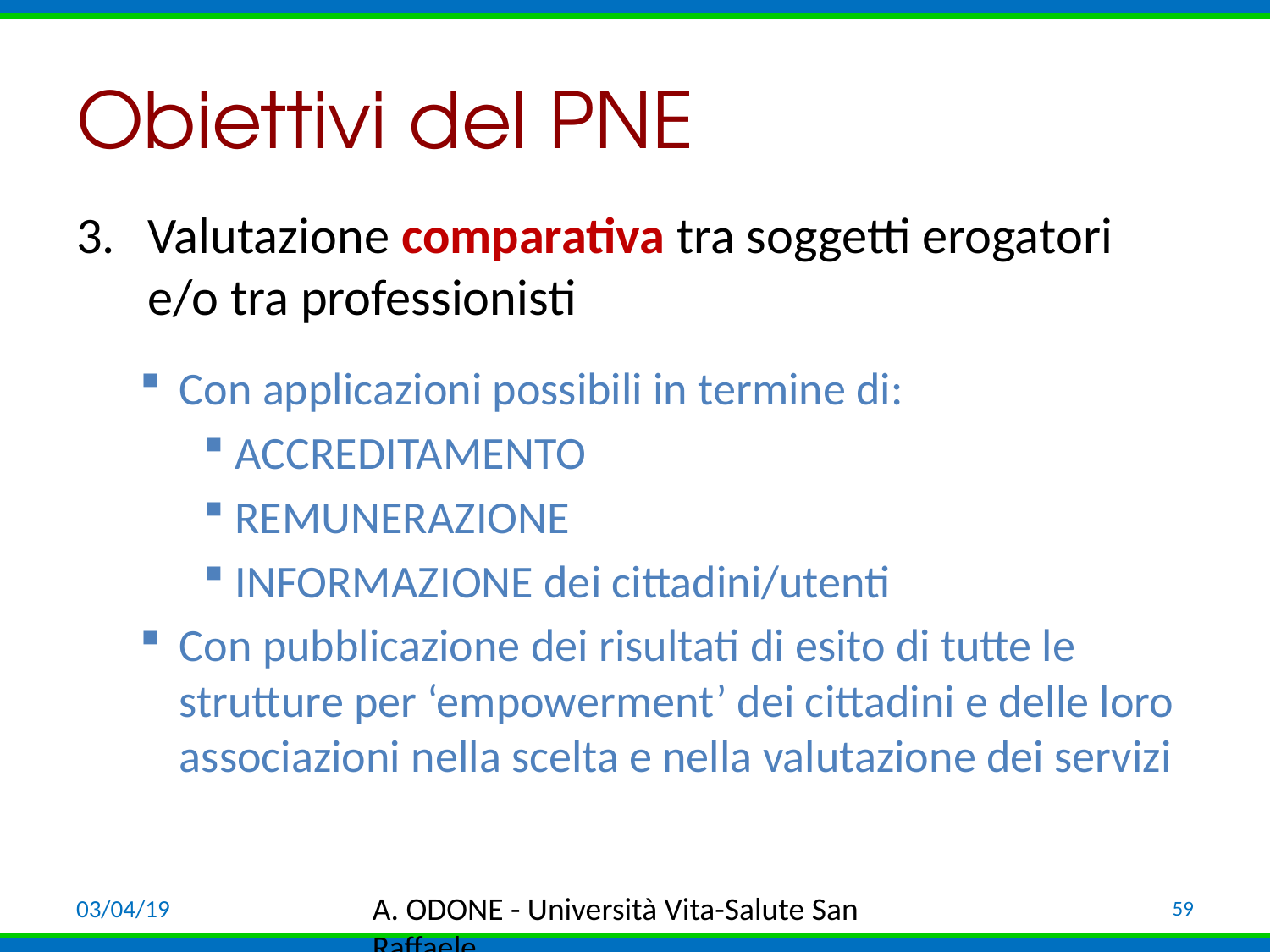

# Obiettivi del PNE
Valutazione comparativa tra soggetti erogatori e/o tra professionisti

Con applicazioni possibili in termine di:
ACCREDITAMENTO
REMUNERAZIONE
INFORMAZIONE dei cittadini/utenti
Con pubblicazione dei risultati di esito di tutte le strutture per ‘empowerment’ dei cittadini e delle loro associazioni nella scelta e nella valutazione dei servizi

03/04/19
A. ODONE - Università Vita-Salute San Raffaele
59